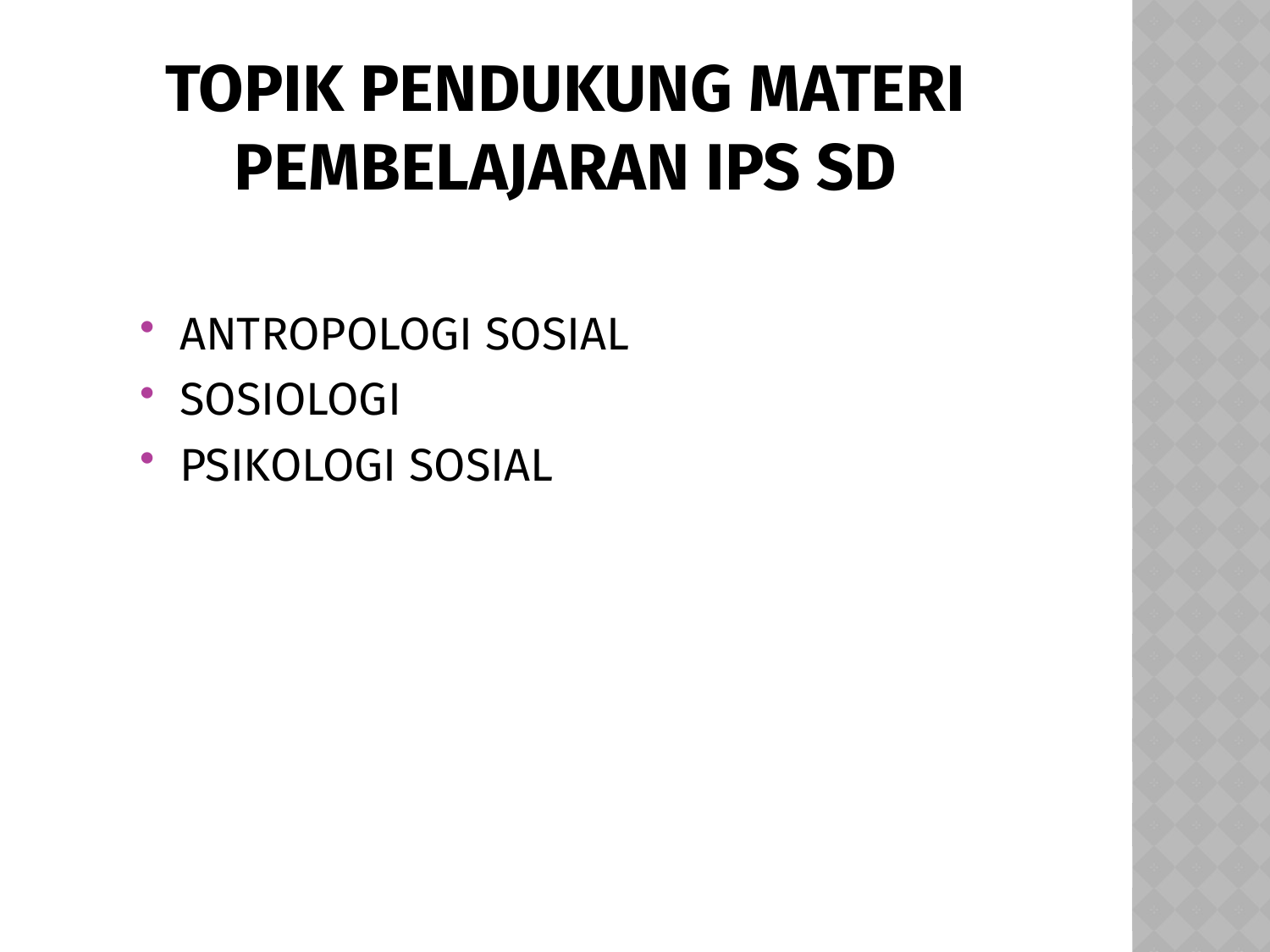

# TOPIK PENDUKUNG MATERI PEMBELAJARAN IPS SD
ANTROPOLOGI SOSIAL
SOSIOLOGI
PSIKOLOGI SOSIAL